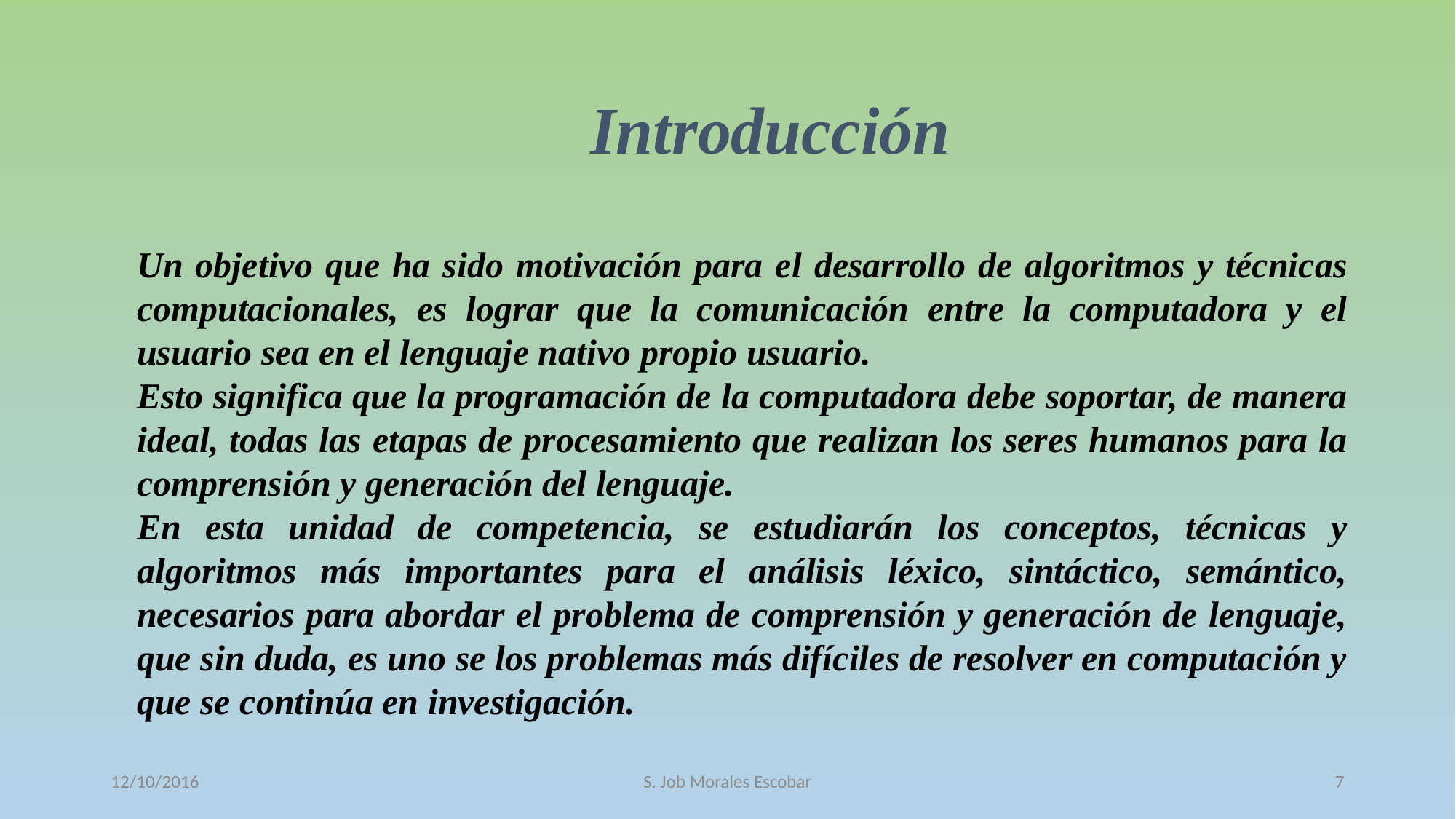

# Introducción
Un objetivo que ha sido motivación para el desarrollo de algoritmos y técnicas computacionales, es lograr que la comunicación entre la computadora y el usuario sea en el lenguaje nativo propio usuario.
Esto significa que la programación de la computadora debe soportar, de manera ideal, todas las etapas de procesamiento que realizan los seres humanos para la comprensión y generación del lenguaje.
En esta unidad de competencia, se estudiarán los conceptos, técnicas y algoritmos más importantes para el análisis léxico, sintáctico, semántico, necesarios para abordar el problema de comprensión y generación de lenguaje, que sin duda, es uno se los problemas más difíciles de resolver en computación y que se continúa en investigación.
12/10/2016
S. Job Morales Escobar
7